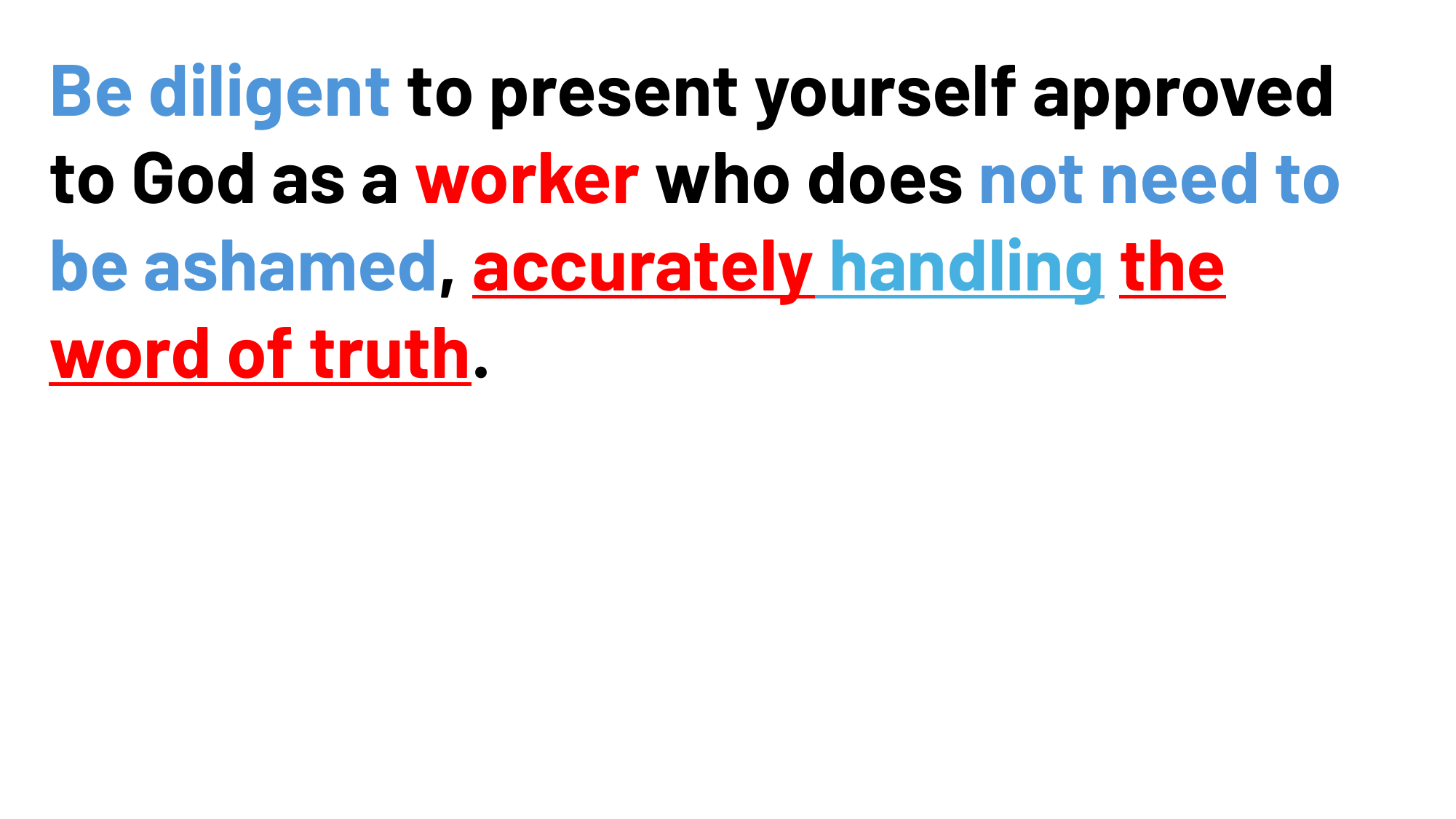

Be diligent to present yourself approved to God as a worker who does not need to be ashamed, accurately handling the word of truth.